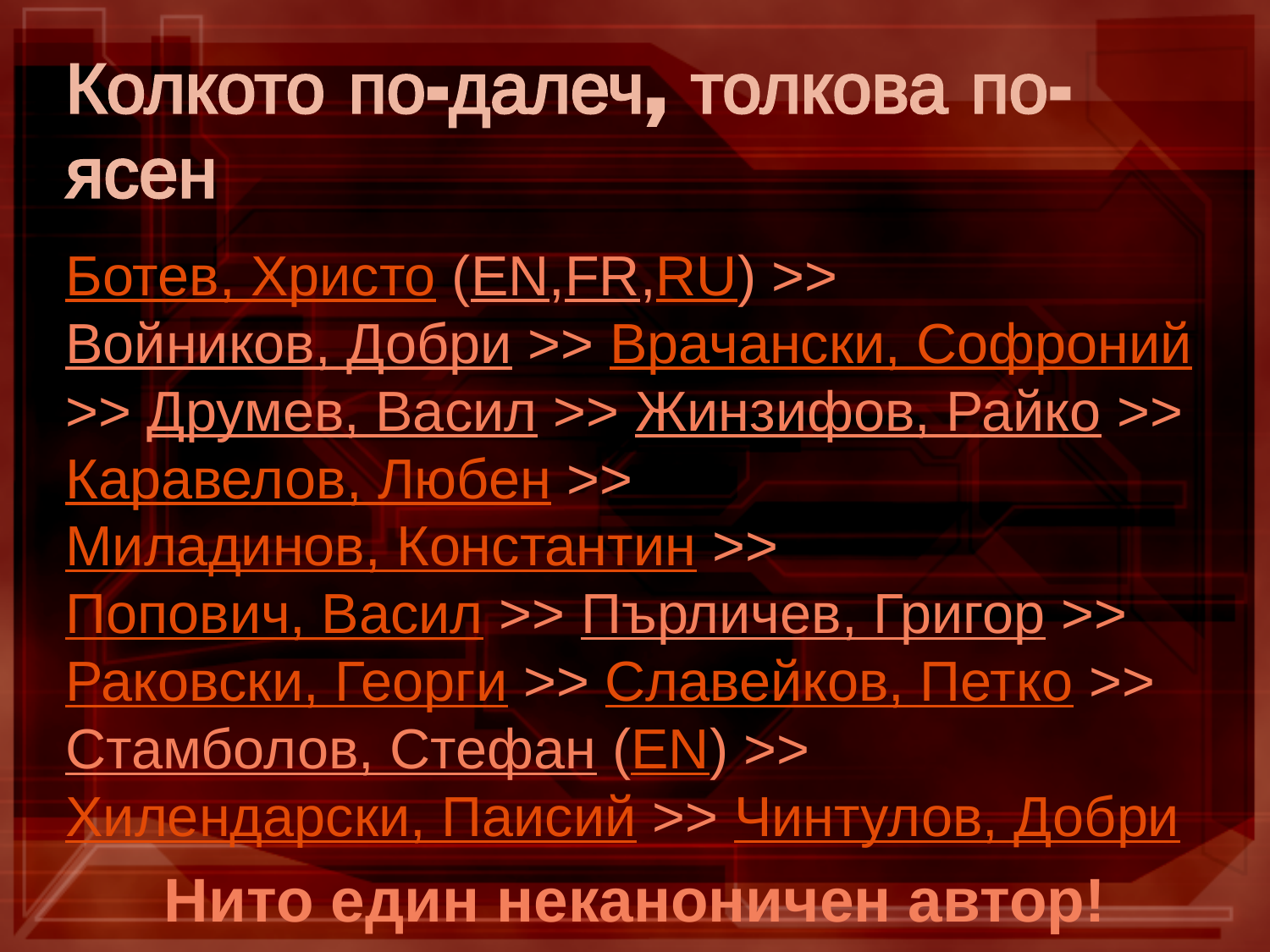

# Колкото по-далеч, толкова по-ясен
Ботев, Христо (EN,FR,RU) >> Войников, Добри >> Врачански, Софроний >> Друмев, Васил >> Жинзифов, Райко >> Каравелов, Любен >> Миладинов, Константин >> Попович, Васил >> Пърличев, Григор >> Раковски, Георги >> Славейков, Петко >> Стамболов, Стефан (EN) >> Хилендарски, Паисий >> Чинтулов, Добри
Нито един неканоничен автор!